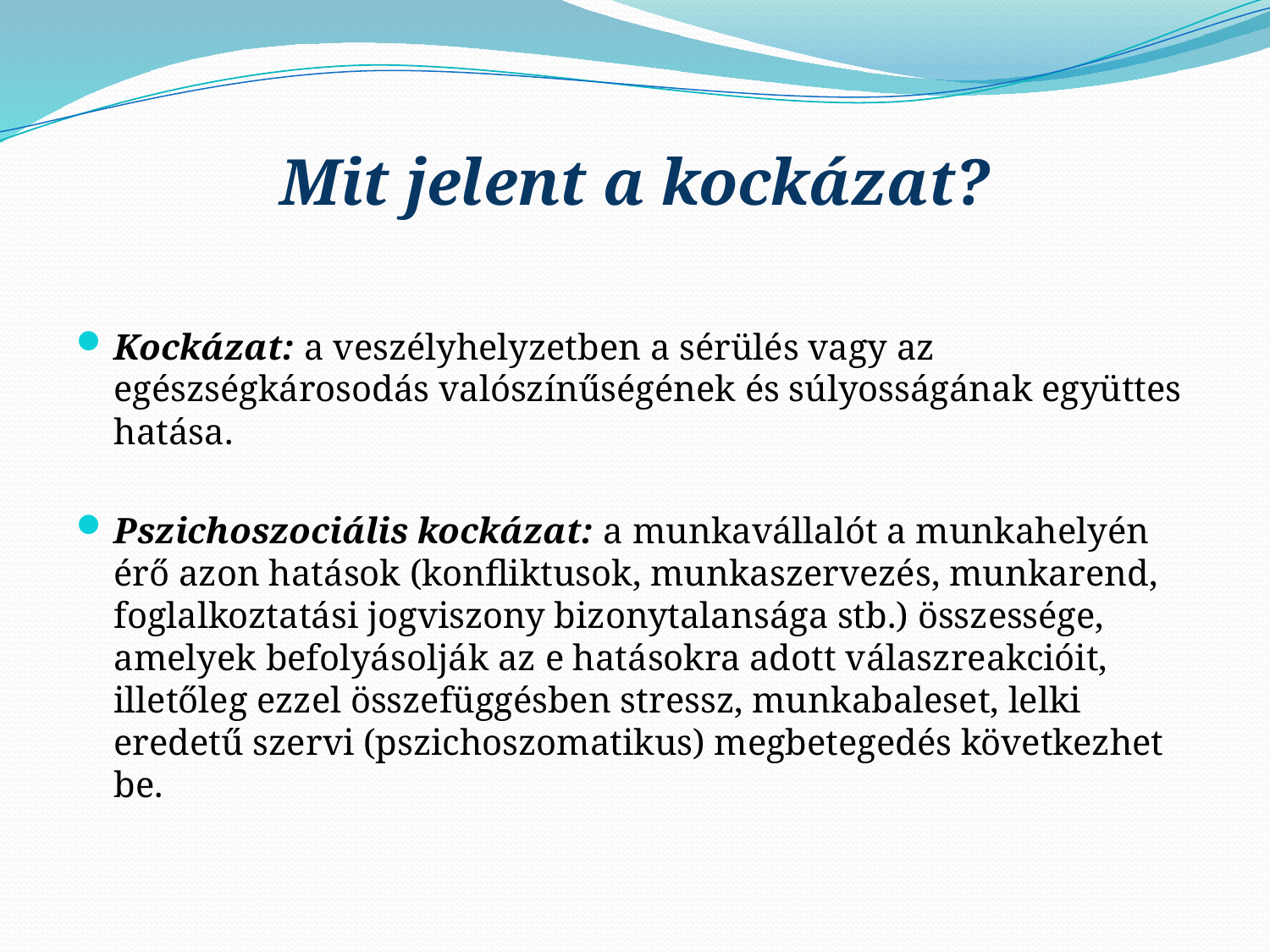

# Mit jelent a kockázat?

Kockázat: a veszélyhelyzetben a sérülés vagy az egészségkárosodás valószínűségének és súlyosságának együttes hatása.

Pszichoszociális kockázat: a munkavállalót a munkahelyén érő azon hatások (konfliktusok, munkaszervezés, munkarend, foglalkoztatási jogviszony bizonytalansága stb.) összessége, amelyek befolyásolják az e hatásokra adott válaszreakcióit, illetőleg ezzel összefüggésben stressz, munkabaleset, lelki eredetű szervi (pszichoszomatikus) megbetegedés következhet be.